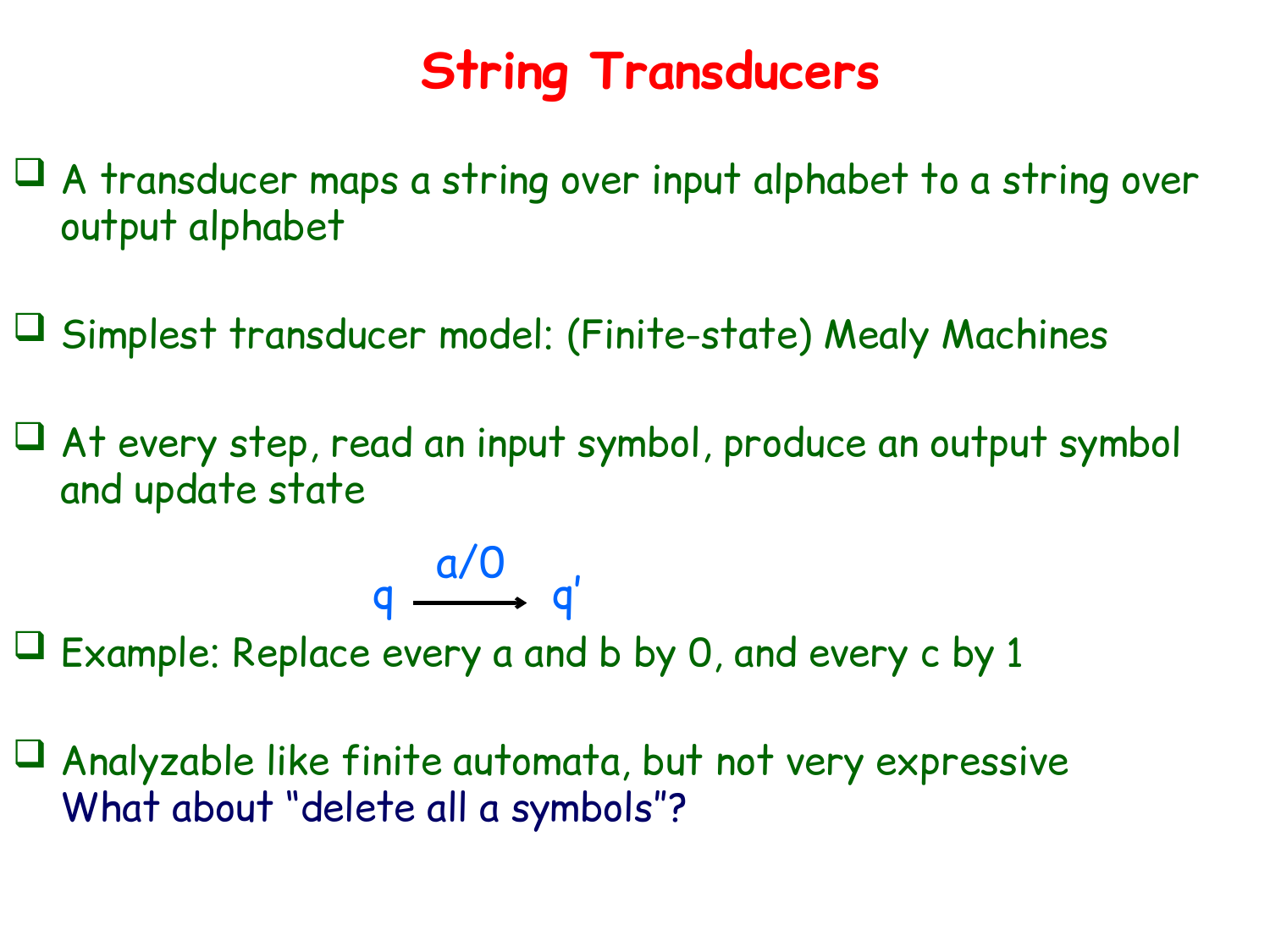

# String Transducers
A transducer maps a string over input alphabet to a string over output alphabet

Simplest transducer model: (Finite-state) Mealy Machines

At every step, read an input symbol, produce an output symbol and update state

Example: Replace every a and b by 0, and every c by 1

Analyzable like finite automata, but not very expressive 	What about “delete all a symbols”?
a/0
q
q’